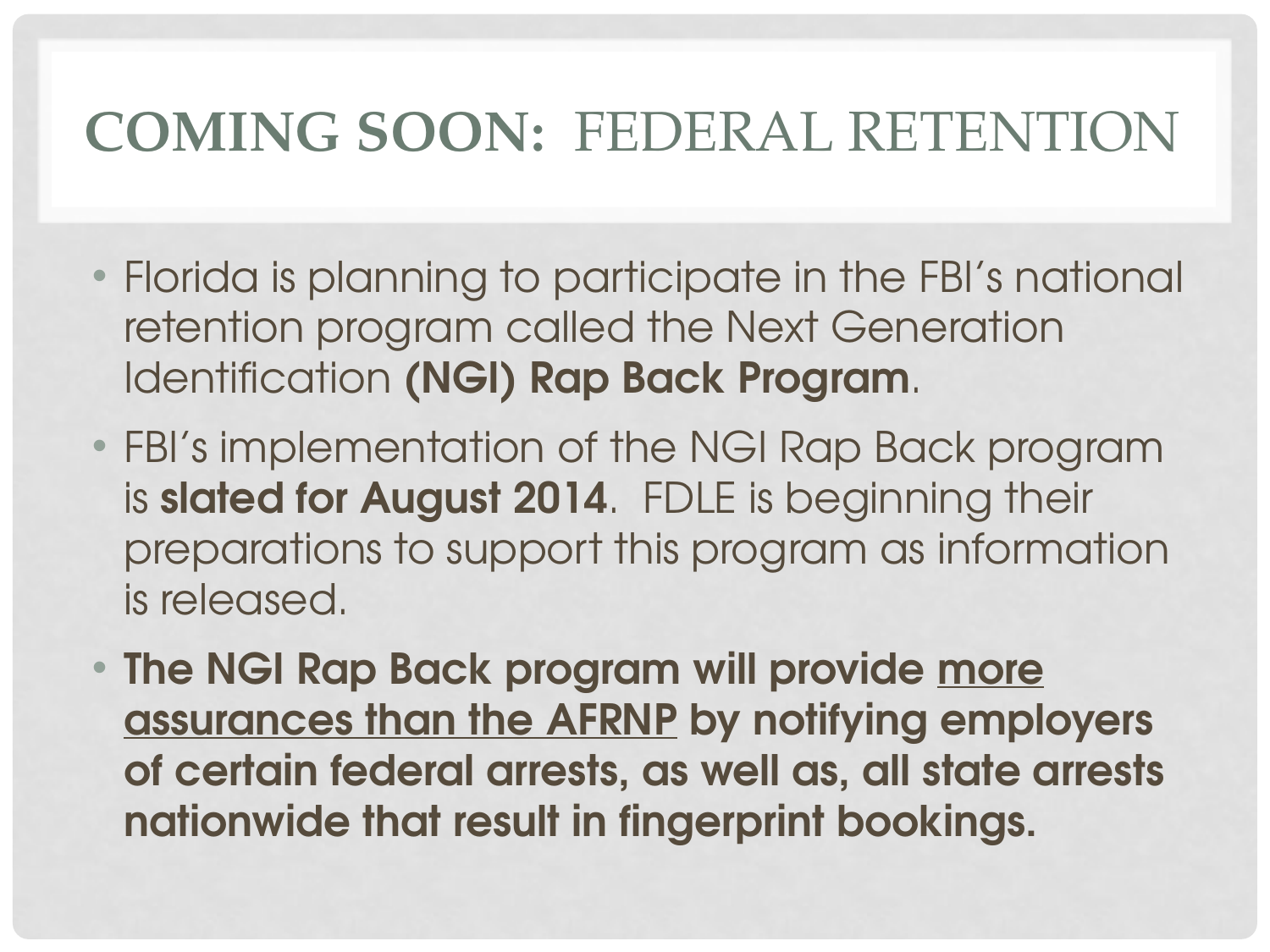

# Coming soon:  Federal retention
Florida is planning to participate in the FBI’s national retention program called the Next Generation Identification (NGI) Rap Back Program.

FBI’s implementation of the NGI Rap Back program is slated for August 2014.  FDLE is beginning their preparations to support this program as information is released.

The NGI Rap Back program will provide more assurances than the AFRNP by notifying employers of certain federal arrests, as well as, all state arrests nationwide that result in fingerprint bookings.